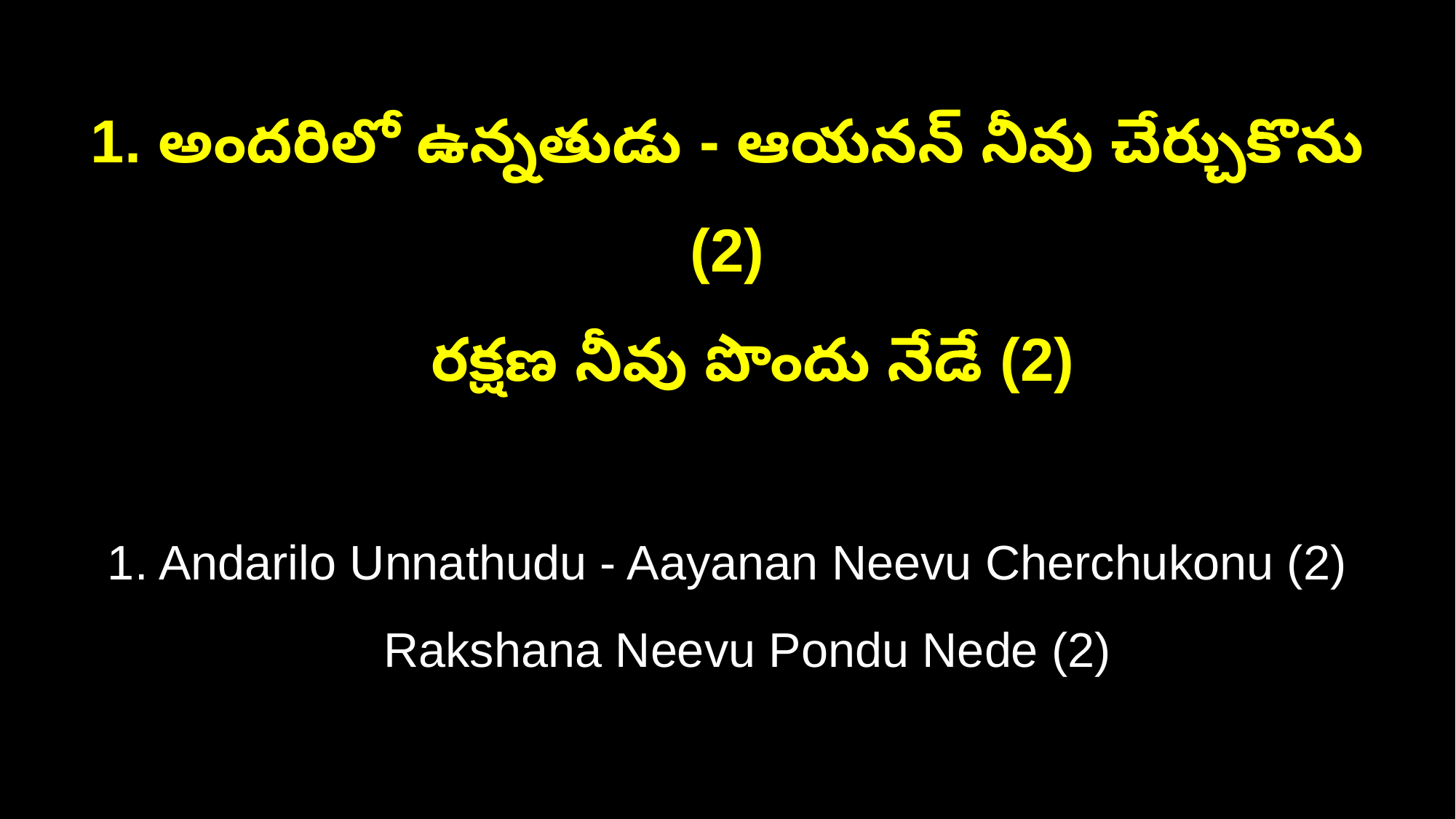

1. అందరిలో ఉన్నతుడు - ఆయనన్ నీవు చేర్చుకొను (2)
   రక్షణ నీవు పొందు నేడే (2)
1. Andarilo Unnathudu - Aayanan Neevu Cherchukonu (2)
   Rakshana Neevu Pondu Nede (2)